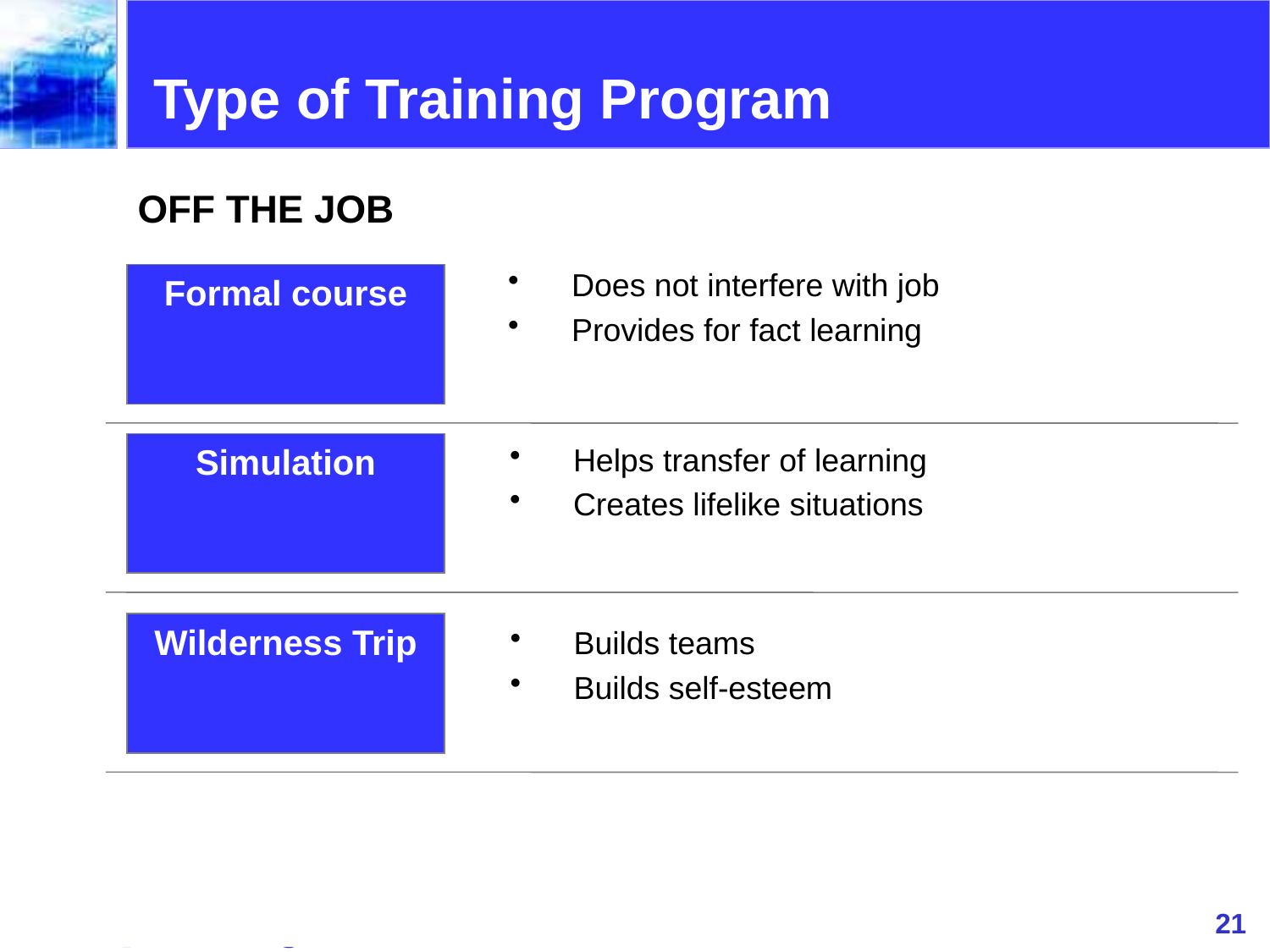

Type of Training Program
OFF THE JOB
Does not interfere with job
Provides for fact learning
Formal course

Simulation

Helps transfer of learning
Creates lifelike situations

Wilderness Trip

Builds teams
Builds self-esteem